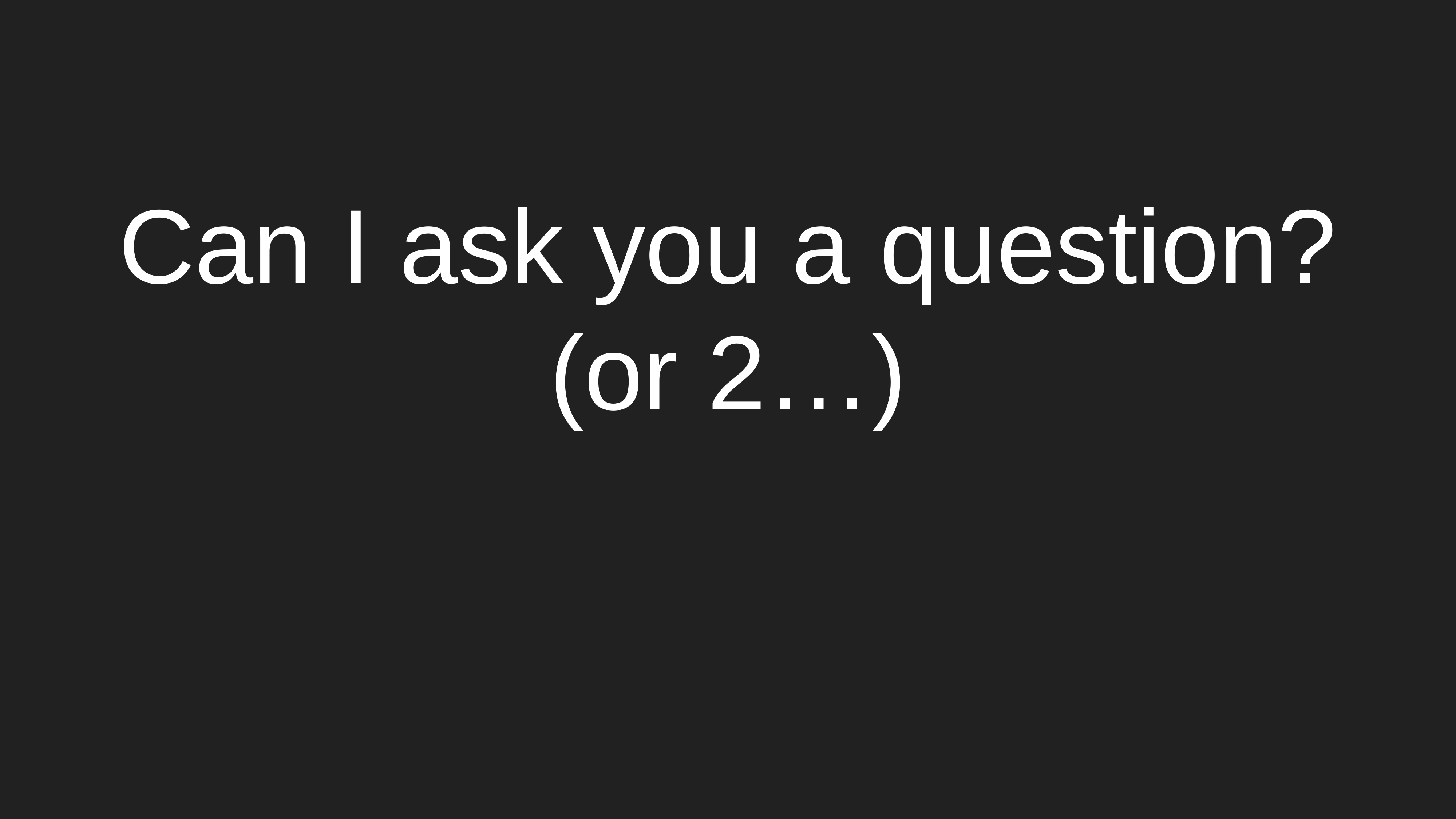

# Can I ask you a question?
(or 2…)